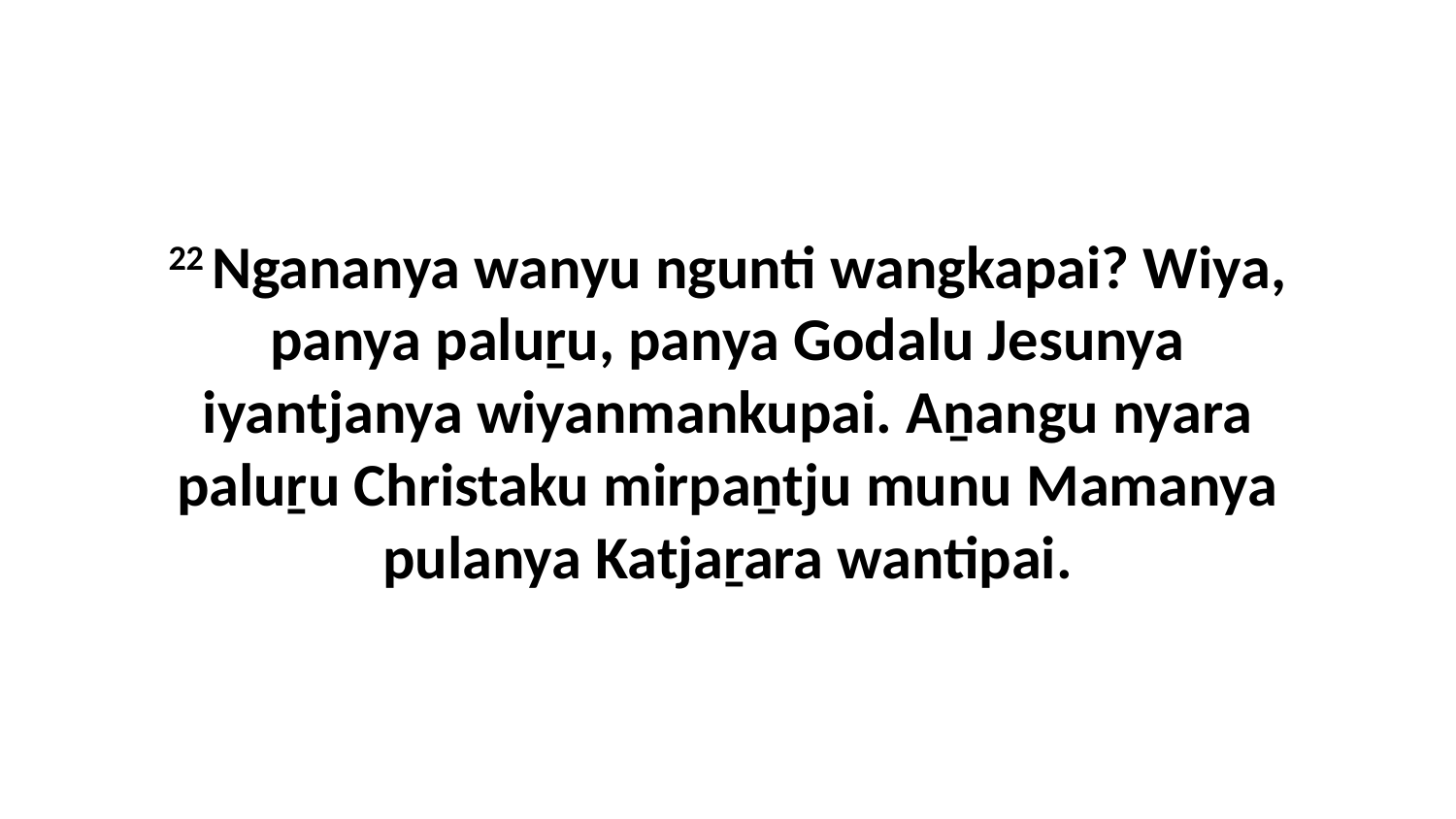

22 Ngananya wanyu ngunti wangkapai? Wiya, panya paluṟu, panya Godalu Jesunya iyantjanya wiyanmankupai. Aṉangu nyara paluṟu Christaku mirpaṉtju munu Mamanya pulanya Katjaṟara wantipai.